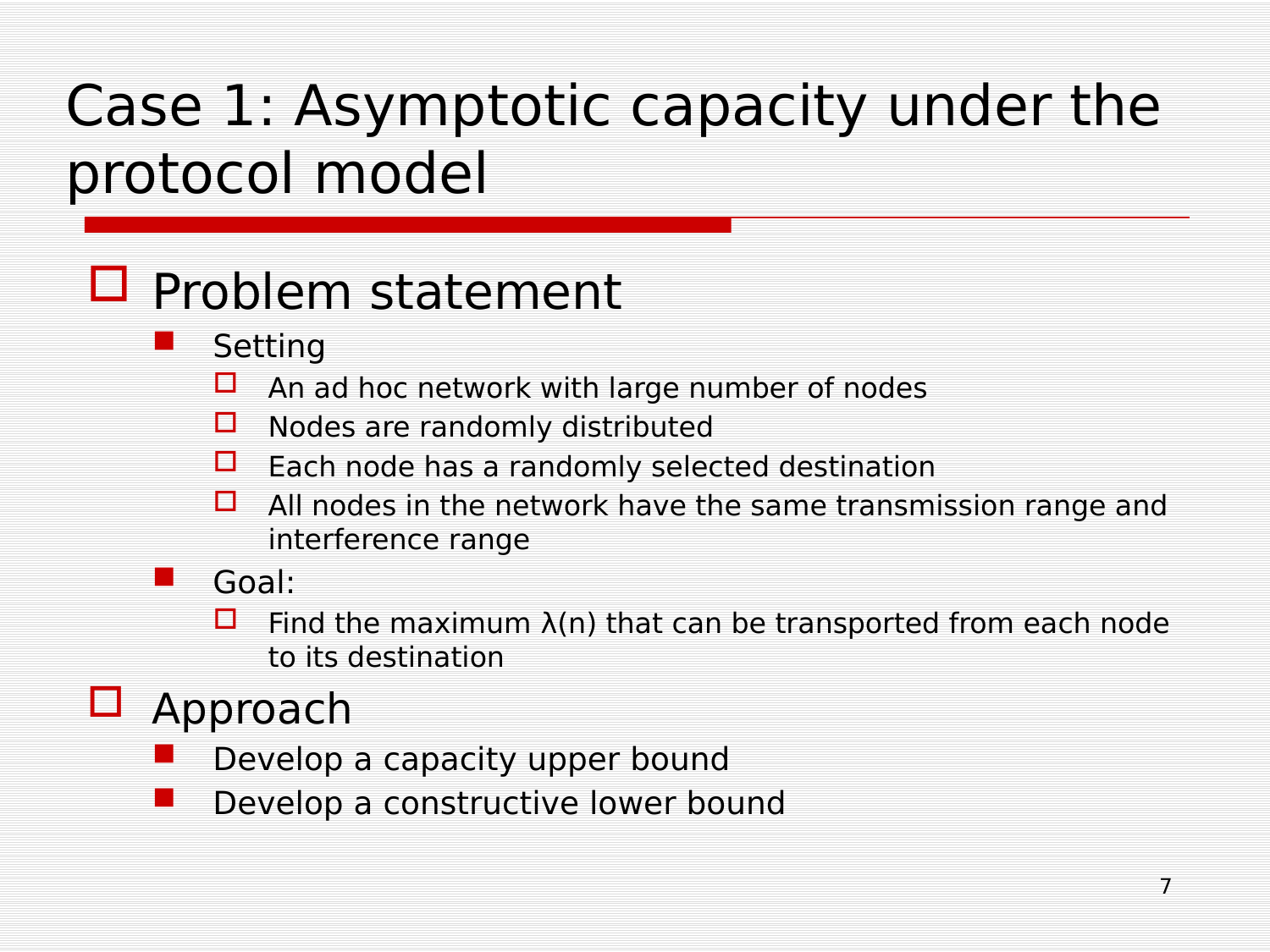

Case 1: Asymptotic capacity under the protocol model
Problem statement
Setting
An ad hoc network with large number of nodes
Nodes are randomly distributed
Each node has a randomly selected destination
All nodes in the network have the same transmission range and interference range
Goal:
Find the maximum λ(n) that can be transported from each node to its destination
Approach
Develop a capacity upper bound
Develop a constructive lower bound
7